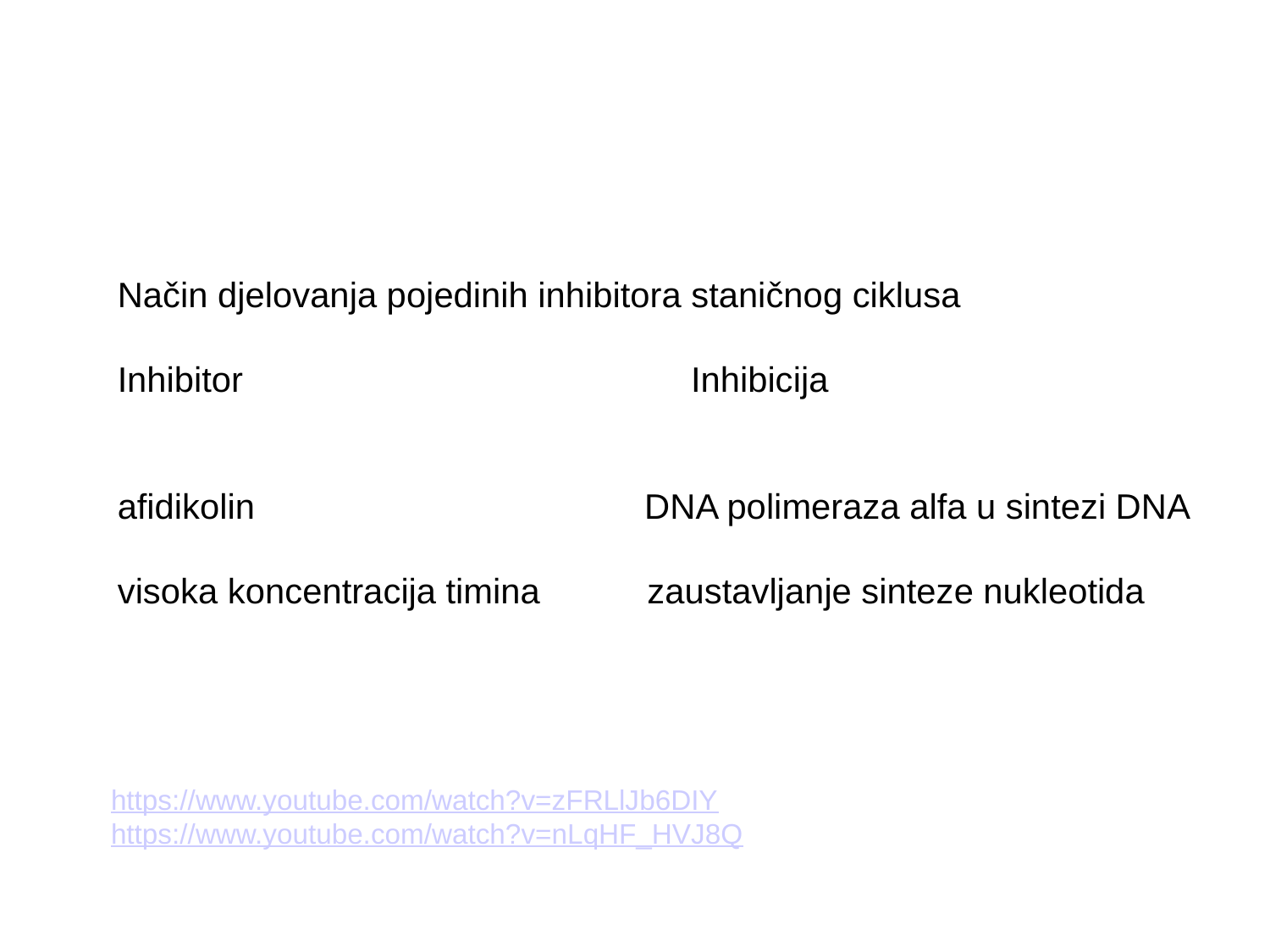

Način djelovanja pojedinih inhibitora staničnog ciklusa

Inhibitor                                              Inhibicija

afidikolin                                        DNA polimeraza alfa u sintezi DNA

visoka koncentracija timina           zaustavljanje sinteze nukleotida
https://www.youtube.com/watch?v=zFRLlJb6DIY
https://www.youtube.com/watch?v=nLqHF_HVJ8Q